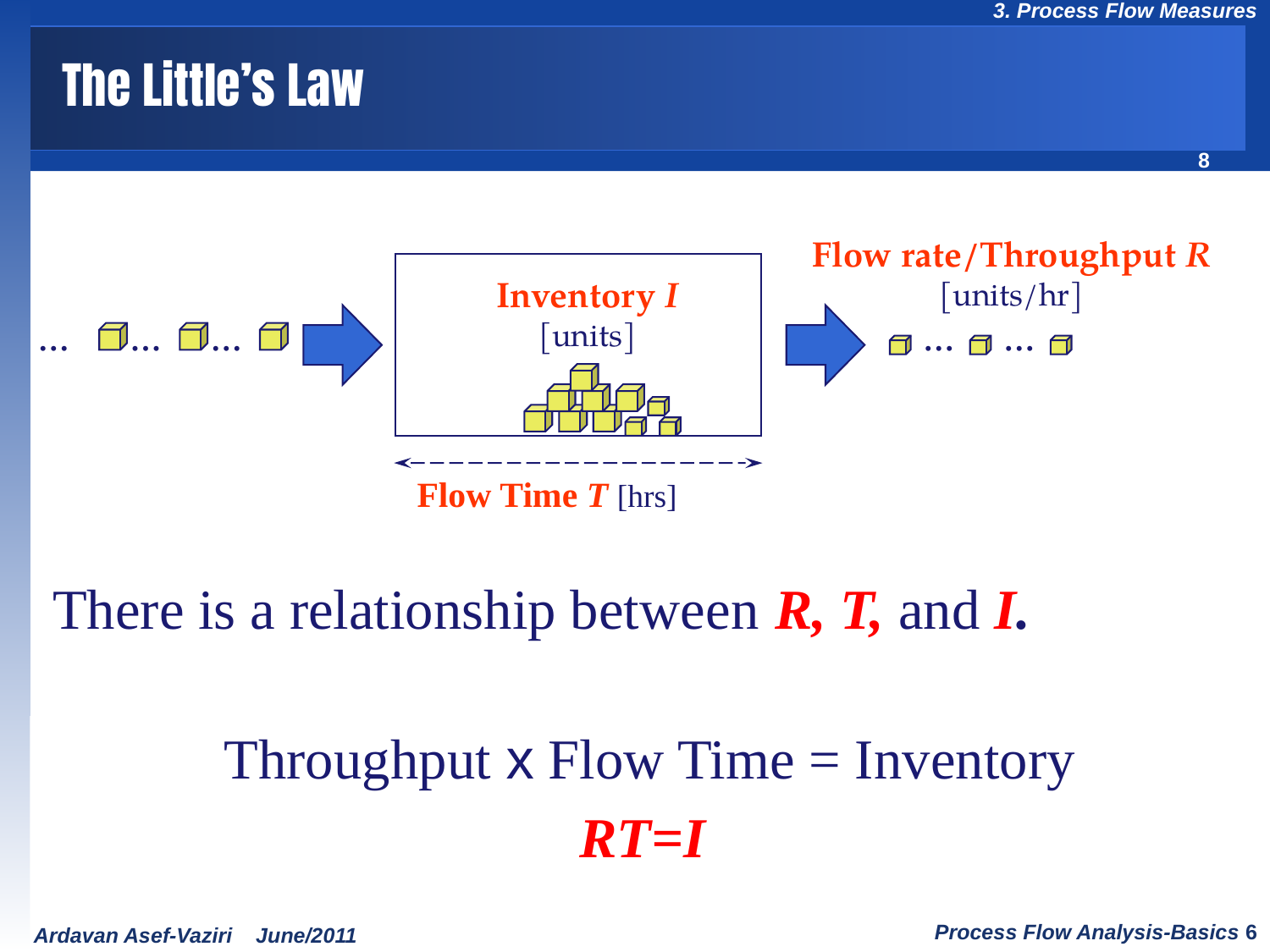

# The Little’s Law
Flow rate/Throughput R
[units/hr]

Inventory I
[units]
...
...
...
...
...

Flow Time T [hrs]
There is a relationship between R, T, and I.
Throughput x Flow Time = Inventory
RT=I

Process Flow Analysis-Basics 6
Ardavan Asef-Vaziri    June/2011